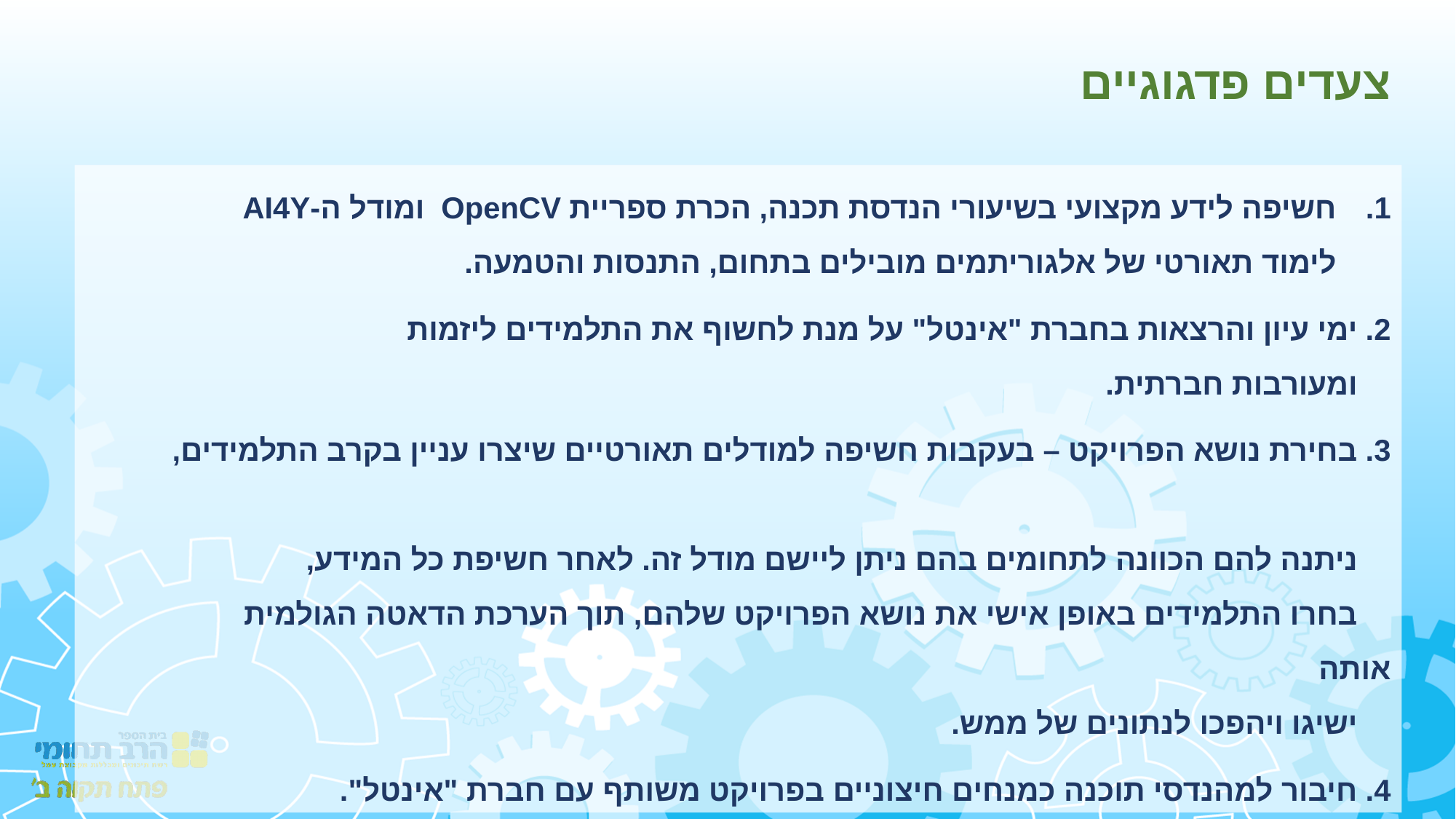

צעדים פדגוגיים
חשיפה לידע מקצועי בשיעורי הנדסת תכנה, הכרת ספריית OpenCV  ומודל ה-AI4Y
לימוד תאורטי של אלגוריתמים מובילים בתחום, התנסות והטמעה.
2. ימי עיון והרצאות בחברת "אינטל" על מנת לחשוף את התלמידים ליזמות
    ומעורבות חברתית.
3. בחירת נושא הפרויקט – בעקבות חשיפה למודלים תאורטיים שיצרו עניין בקרב התלמידים,
    ניתנה להם הכוונה לתחומים בהם ניתן ליישם מודל זה. לאחר חשיפת כל המידע,
    בחרו התלמידים באופן אישי את נושא הפרויקט שלהם, תוך הערכת הדאטה הגולמית אותה
    ישיגו ויהפכו לנתונים של ממש.
4. חיבור למהנדסי תוכנה כמנחים חיצוניים בפרויקט משותף עם חברת "אינטל".